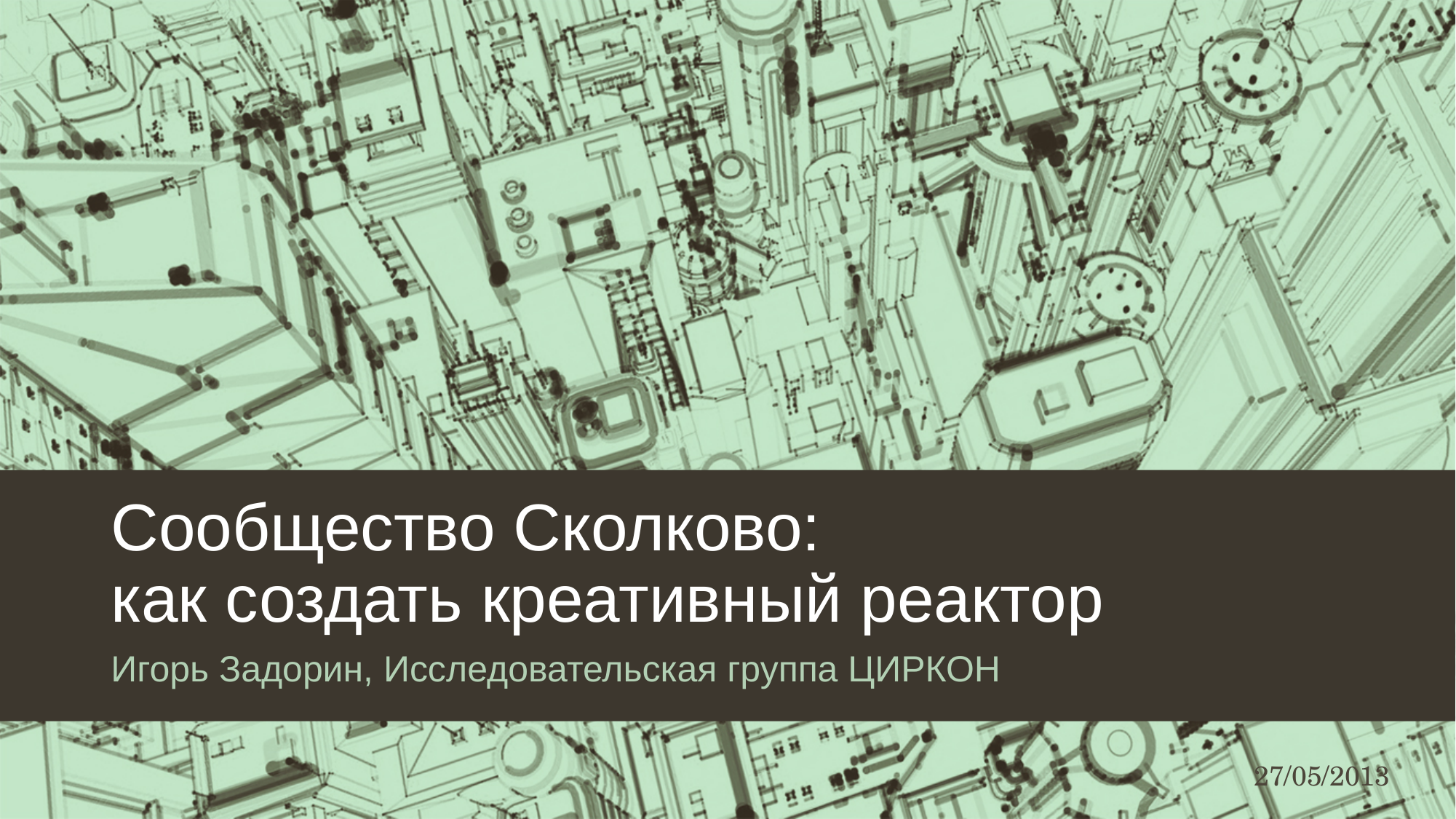

# Сообщество Сколково: как создать креативный реактор
Игорь Задорин, Исследовательская группа ЦИРКОН
27/05/2013